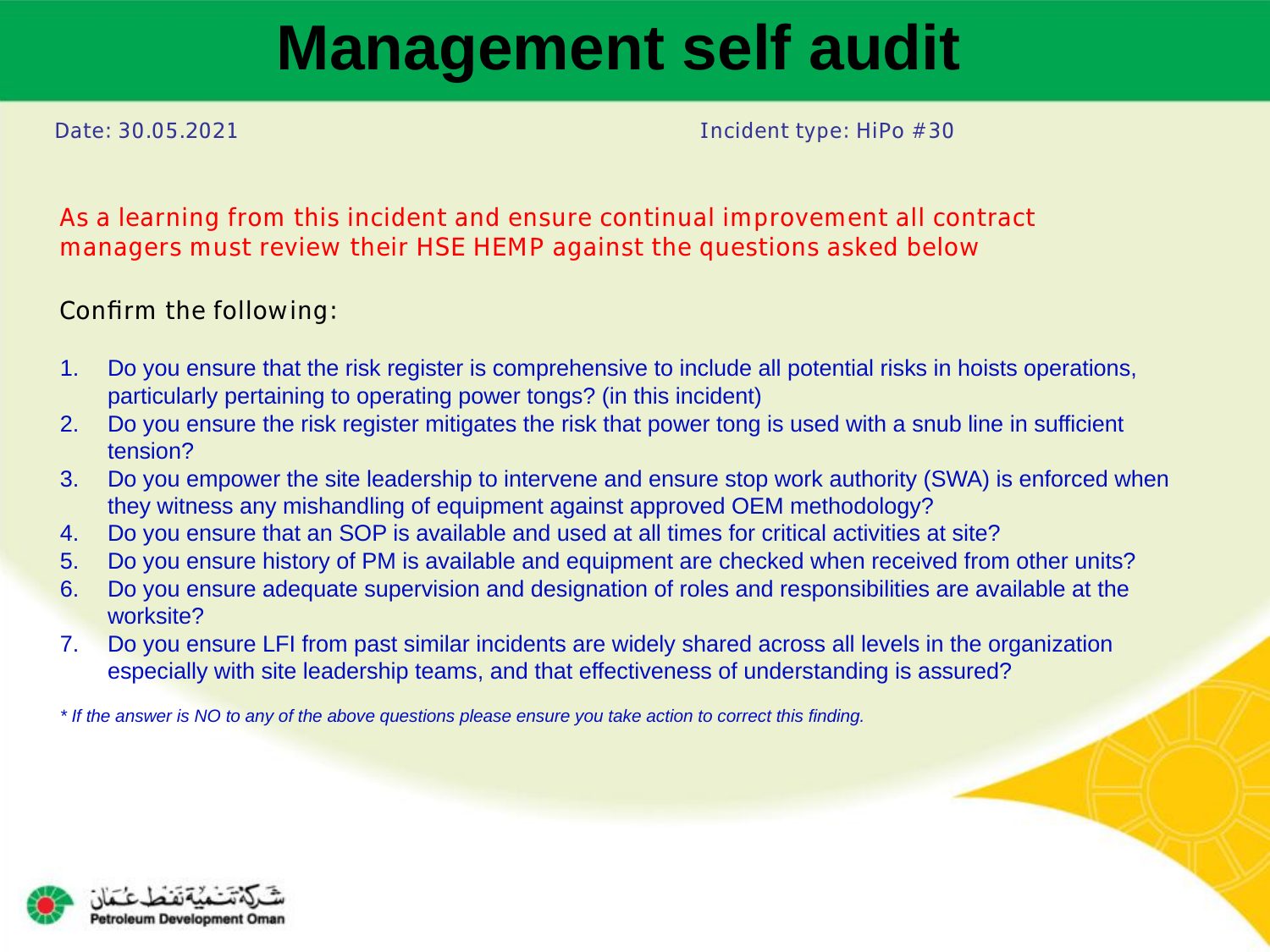

Management self audit

Date: 30.05.2021                                                                           Incident type: HiPo #30

As a learning from this incident and ensure continual improvement all contract
managers must review their HSE HEMP against the questions asked below

Confirm the following:

Do you ensure that the risk register is comprehensive to include all potential risks in hoists operations, particularly pertaining to operating power tongs? (in this incident)
Do you ensure the risk register mitigates the risk that power tong is used with a snub line in sufficient tension?
Do you empower the site leadership to intervene and ensure stop work authority (SWA) is enforced when they witness any mishandling of equipment against approved OEM methodology?
Do you ensure that an SOP is available and used at all times for critical activities at site?
Do you ensure history of PM is available and equipment are checked when received from other units?
Do you ensure adequate supervision and designation of roles and responsibilities are available at the worksite?
Do you ensure LFI from past similar incidents are widely shared across all levels in the organization especially with site leadership teams, and that effectiveness of understanding is assured?

* If the answer is NO to any of the above questions please ensure you take action to correct this finding.